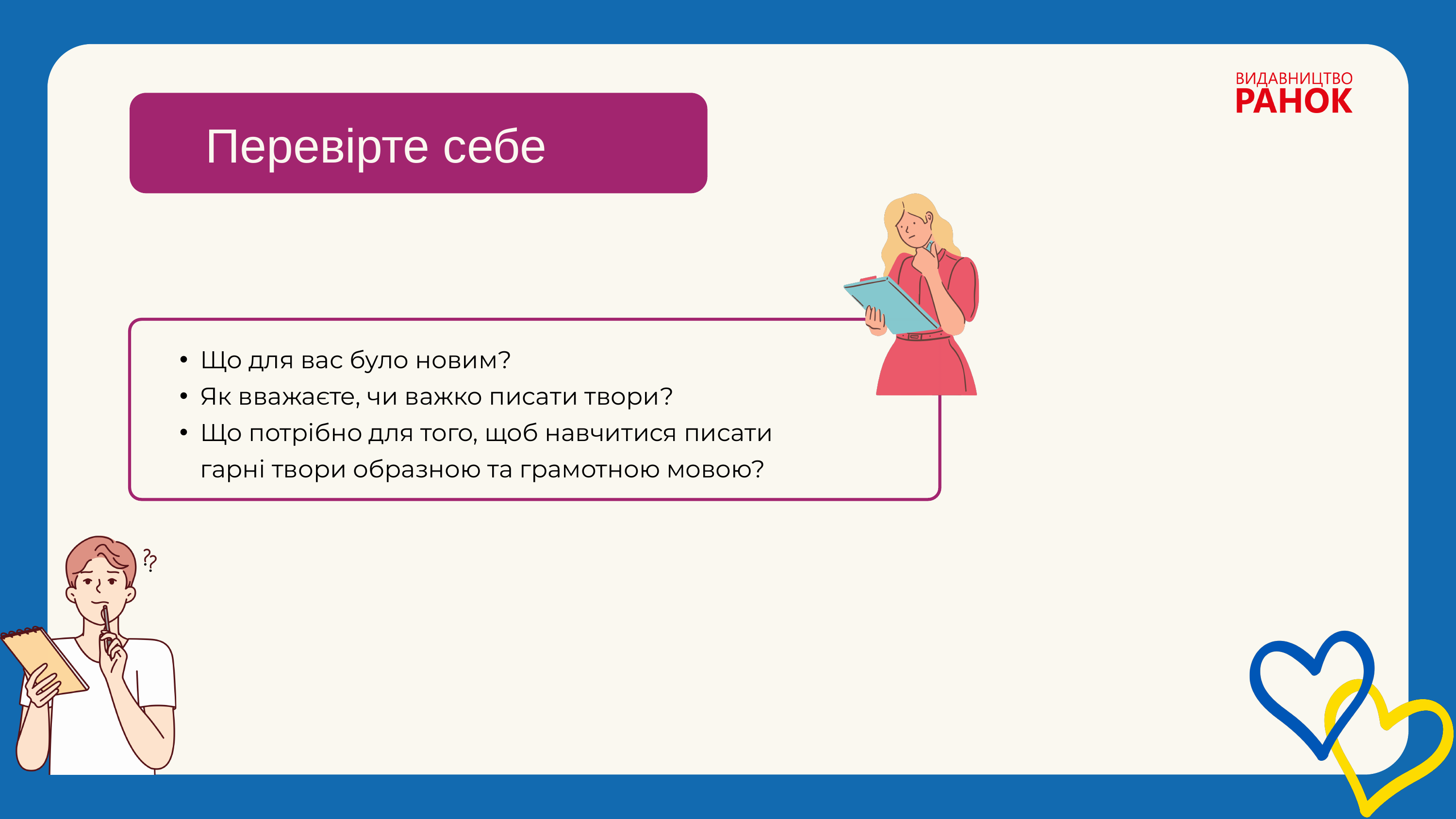

Перевірте себе

Що для вас було новим?
Як вважаєте, чи важко писати твори?
Що потрібно для того, щоб навчитися писати гарні твори образною та грамотною мовою?